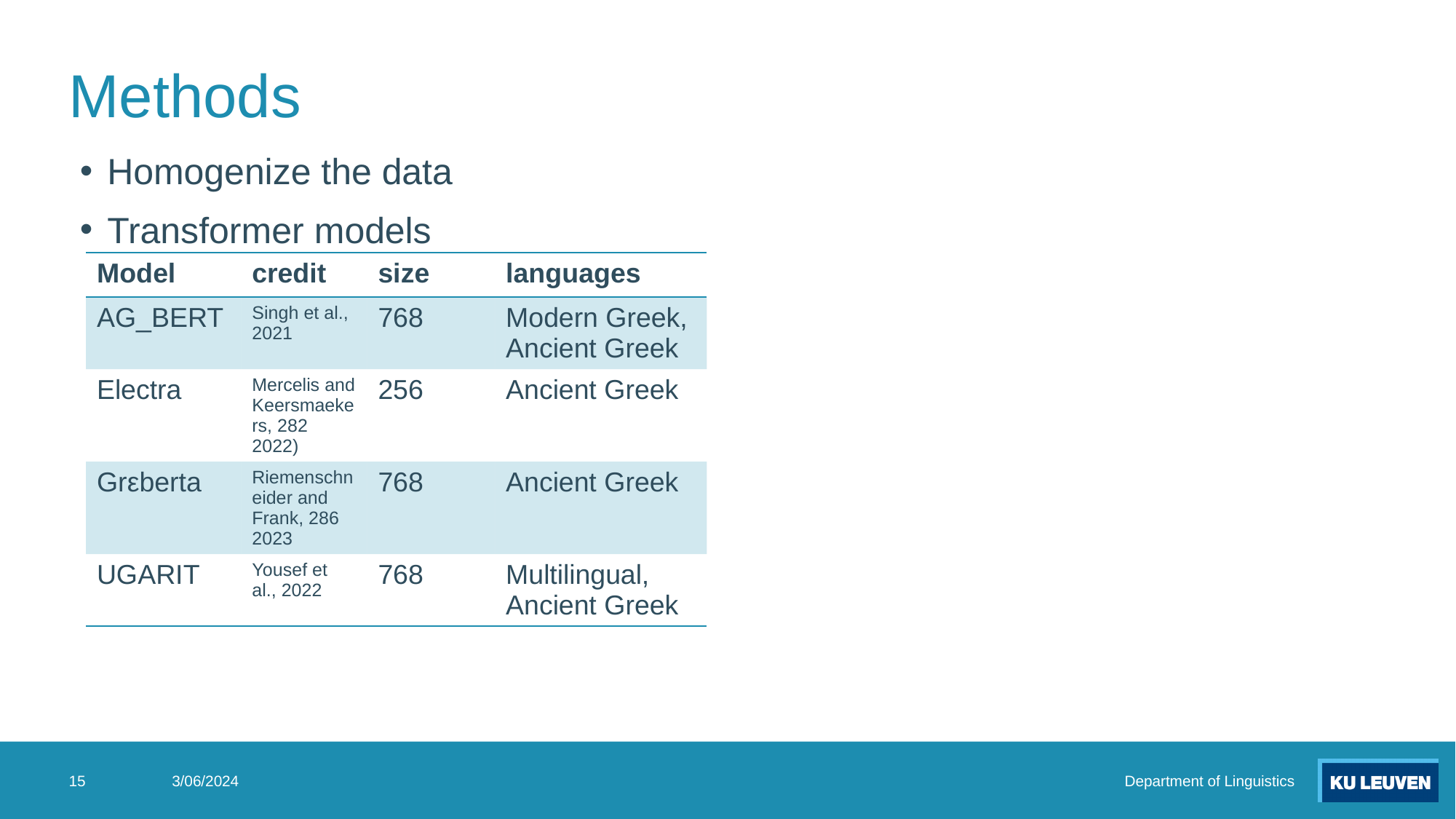

# Methods
Homogenize the data
Transformer models

| Model | credit | size | languages |
| --- | --- | --- | --- |
| AG\_BERT | Singh et al., 2021 | 768 | Modern Greek, Ancient Greek |
| Electra | Mercelis and Keersmaekers, 282 2022) | 256 | Ancient Greek |
| Grεberta | Riemenschneider and Frank, 286 2023 | 768 | Ancient Greek |
| UGARIT | Yousef et al., 2022 | 768 | Multilingual, Ancient Greek |
15
3/06/2024
Department of Linguistics